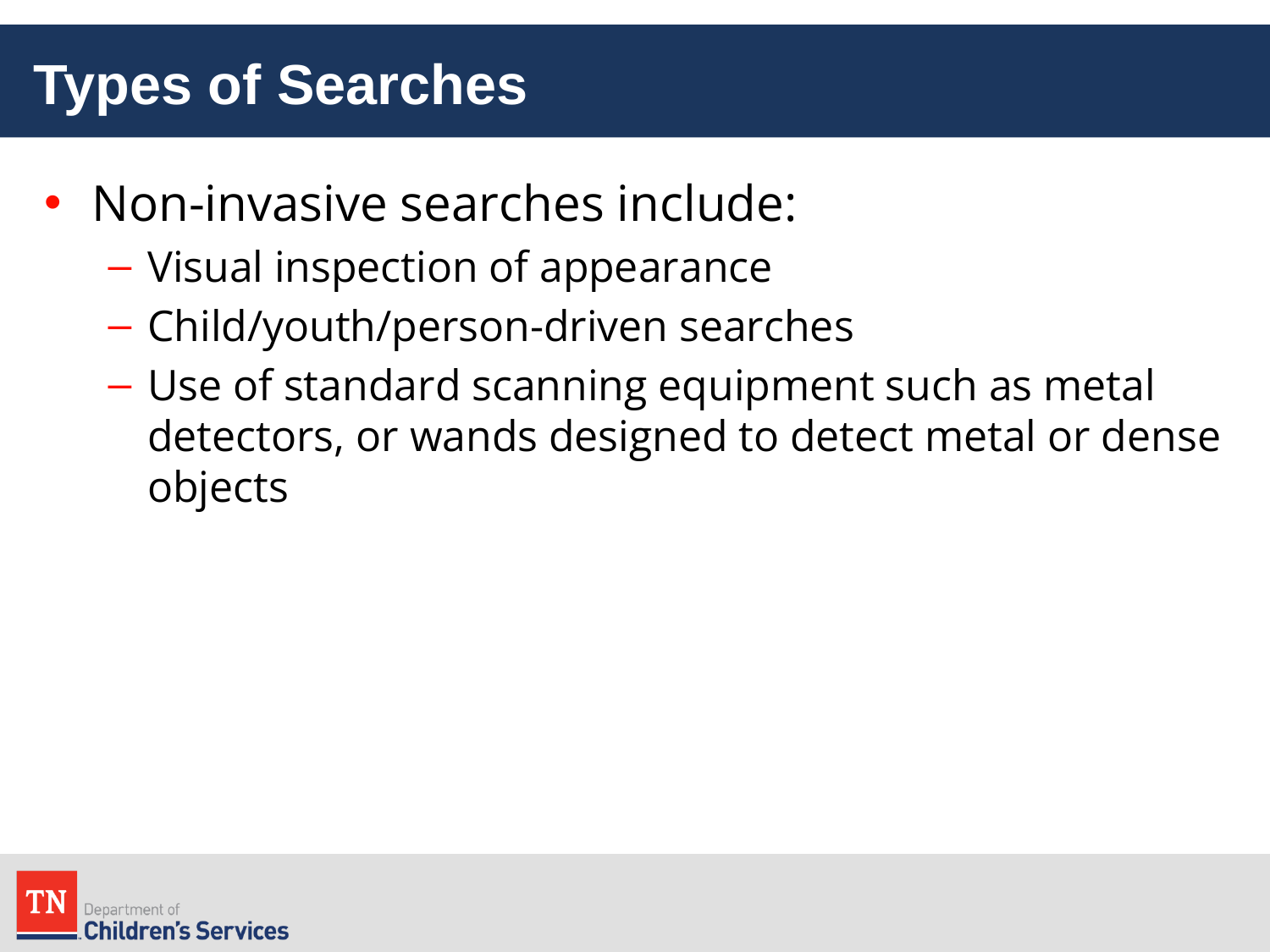

# Types of Searches
Non-invasive searches include:
Visual inspection of appearance
Child/youth/person-driven searches
Use of standard scanning equipment such as metal detectors, or wands designed to detect metal or dense objects